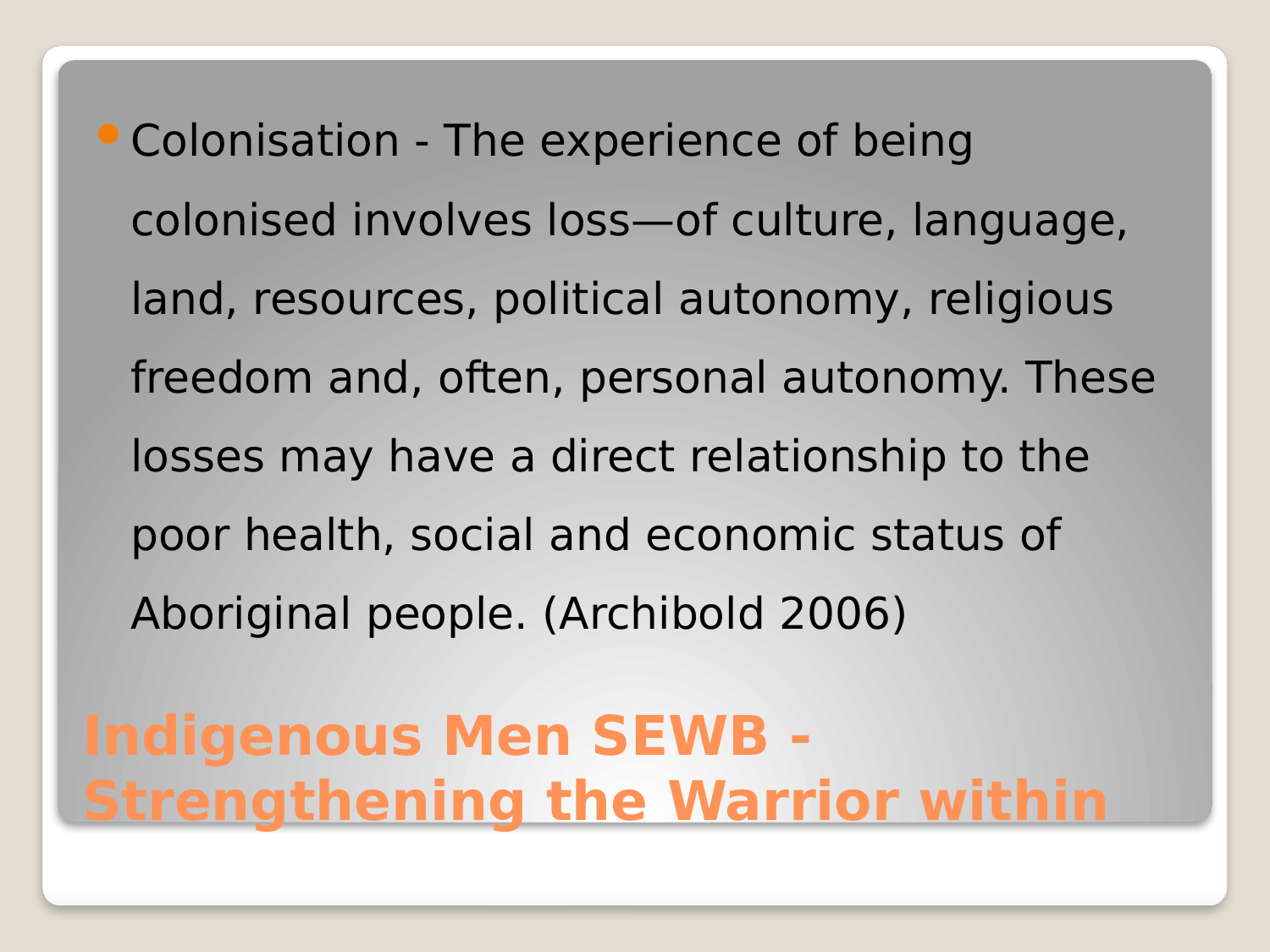

Colonisation - The experience of being colonised involves loss—of culture, language, land, resources, political autonomy, religious freedom and, often, personal autonomy. These losses may have a direct relationship to the poor health, social and economic status of Aboriginal people. (Archibold 2006)

# Indigenous Men SEWB - Strengthening the Warrior within